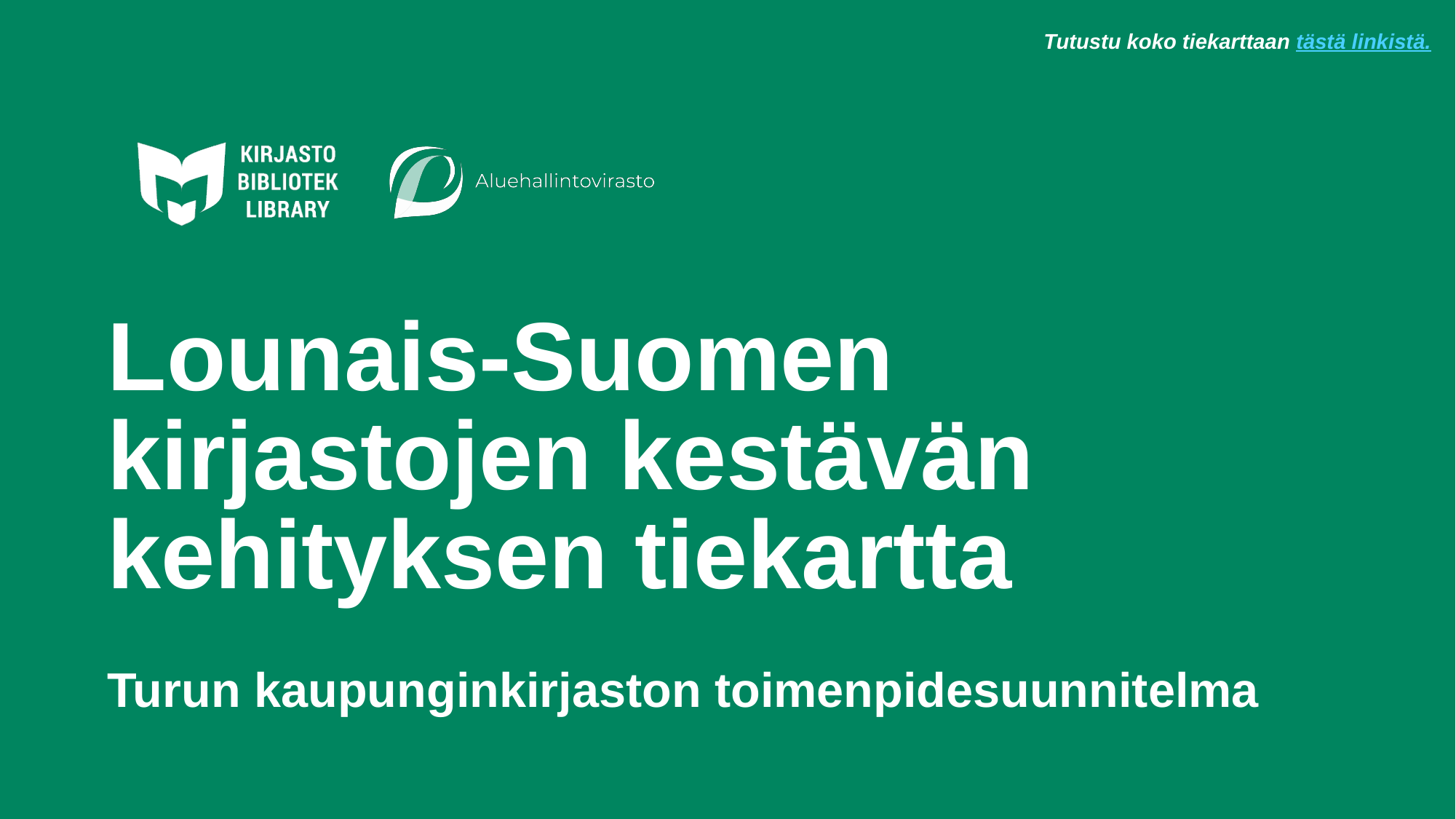

Tutustu koko tiekarttaan tästä linkistä.
# Lounais-Suomen kirjastojen kestävän kehityksen tiekartta

Turun kaupunginkirjaston toimenpidesuunnitelma